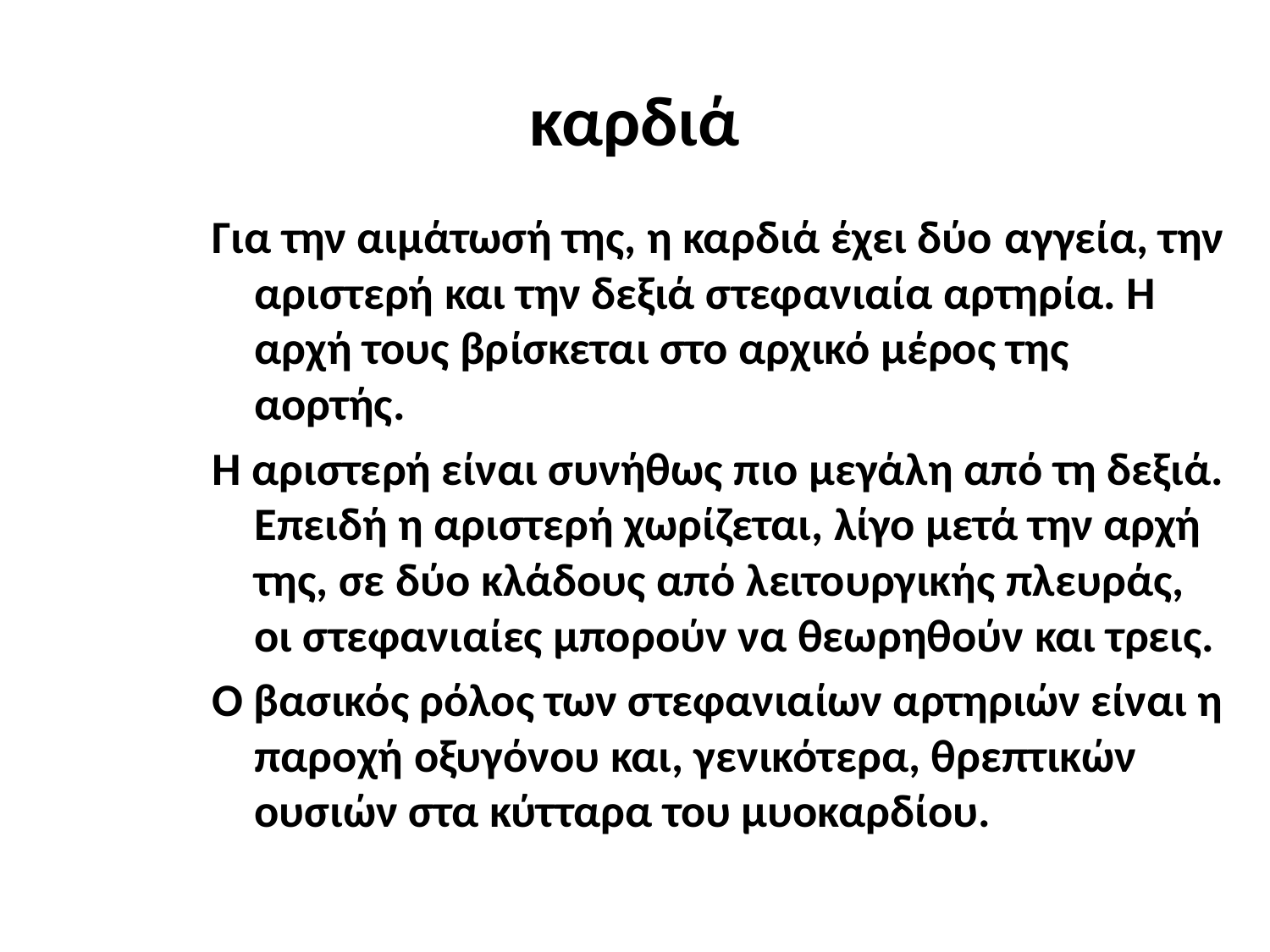

# καρδιά
Για την αιμάτωσή της, η καρδιά έχει δύο αγγεία, την αριστερή και την δεξιά στεφανιαία αρτηρία. Η αρχή τους βρίσκεται στο αρχικό μέρος της αορτής.
Η αριστερή είναι συνήθως πιο μεγάλη από τη δεξιά. Επειδή η αριστερή χωρίζεται, λίγο μετά την αρχή της, σε δύο κλάδους από λειτουργικής πλευράς, οι στεφανιαίες μπορούν να θεωρηθούν και τρεις.
Ο βασικός ρόλος των στεφανιαίων αρτηριών είναι η παροχή οξυγόνου και, γενικότερα, θρεπτικών ουσιών στα κύτταρα του μυοκαρδίου.